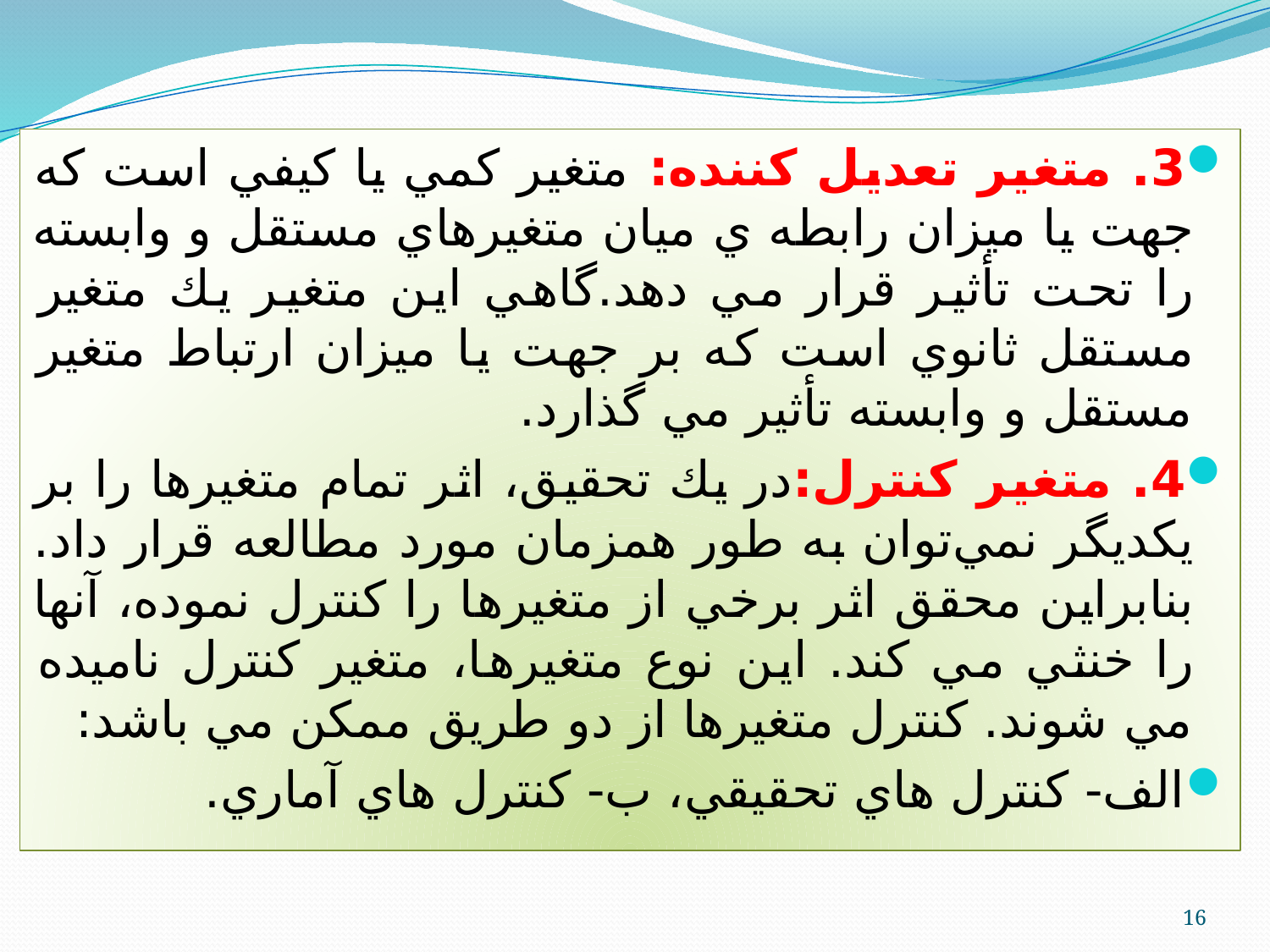

3. متغير تعديل كننده: متغير كمي يا كيفي است كه جهت يا ميزان رابطه ي ميان متغيرهاي مستقل و وابسته را تحت تأثير قرار مي دهد.گاهي اين متغير يك متغير مستقل ثانوي است كه بر جهت يا ميزان ارتباط متغير مستقل و وابسته تأثير مي گذارد.
4. متغير كنترل:در يك تحقيق، اثر تمام متغيرها را بر يكديگر نمي‌توان به طور همزمان مورد مطالعه قرار داد. بنابراين محقق اثر برخي از متغيرها را كنترل نموده، آنها را خنثي مي كند. اين نوع متغيرها، متغير كنترل ناميده مي شوند. كنترل متغيرها از دو طريق ممكن مي باشد:
الف- كنترل هاي تحقيقي، ب- كنترل هاي آماري.
16